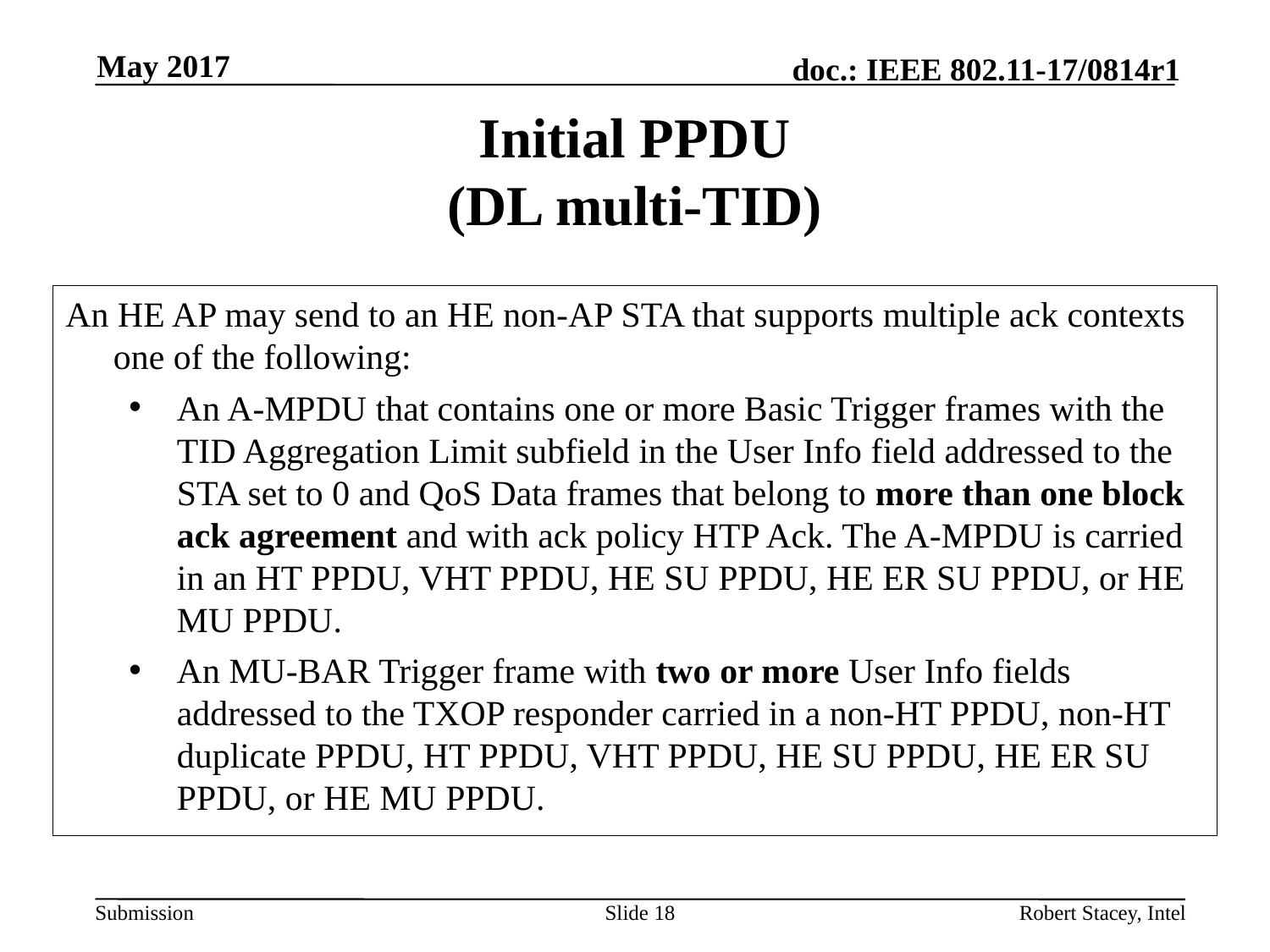

May 2017
# Initial PPDU (DL multi-TID)
An HE AP may send to an HE non-AP STA that supports multiple ack contexts one of the following:
An A-MPDU that contains one or more Basic Trigger frames with the TID Aggregation Limit subfield in the User Info field addressed to the STA set to 0 and QoS Data frames that belong to more than one block ack agreement and with ack policy HTP Ack. The A-MPDU is carried in an HT PPDU, VHT PPDU, HE SU PPDU, HE ER SU PPDU, or HE MU PPDU.
An MU-BAR Trigger frame with two or more User Info fields addressed to the TXOP responder carried in a non-HT PPDU, non-HT duplicate PPDU, HT PPDU, VHT PPDU, HE SU PPDU, HE ER SU PPDU, or HE MU PPDU.

Slide 18
Robert Stacey, Intel